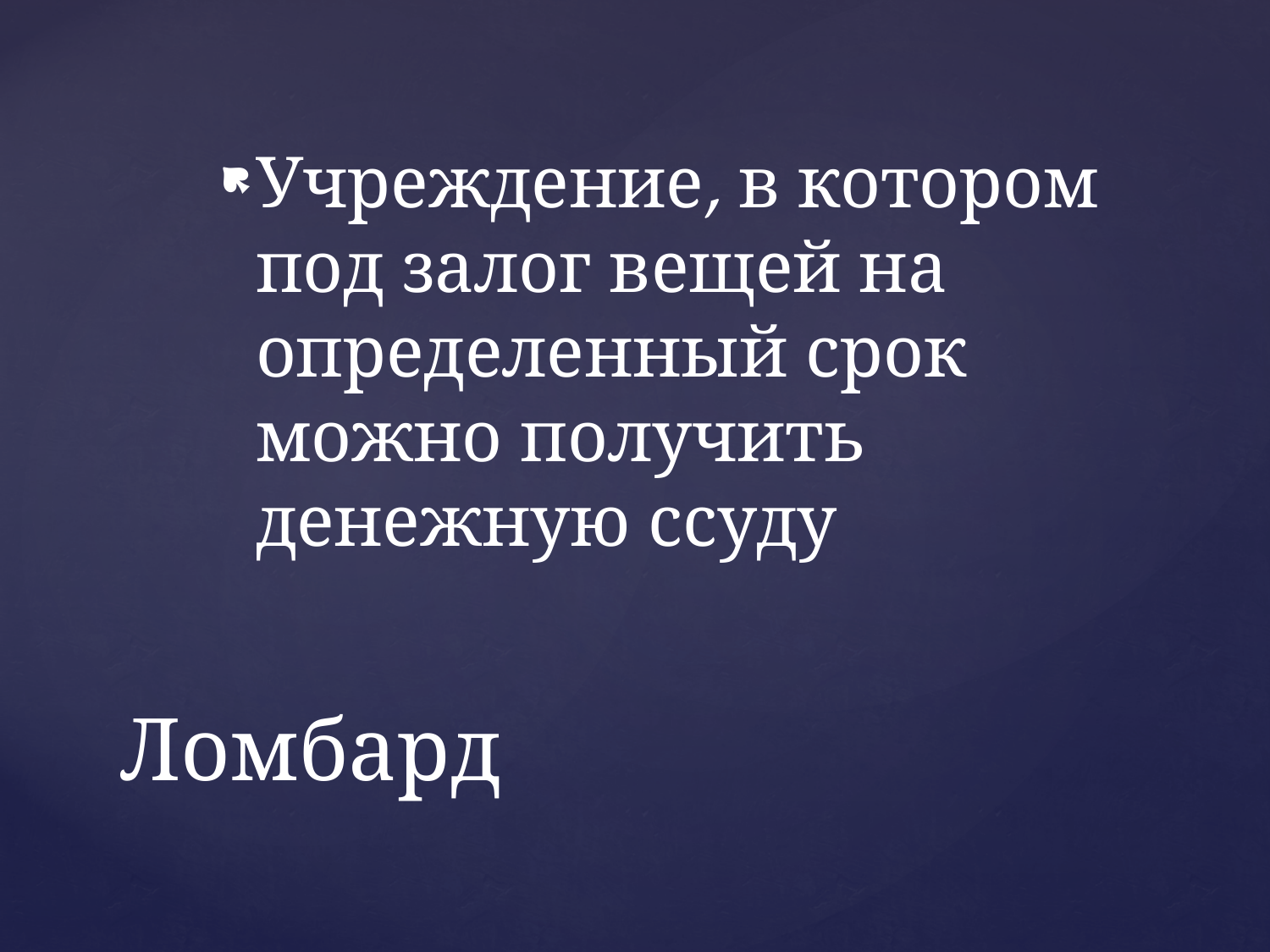

Учреждение, в котором под залог вещей на определенный срок  можно получить денежную ссуду
# Ломбард